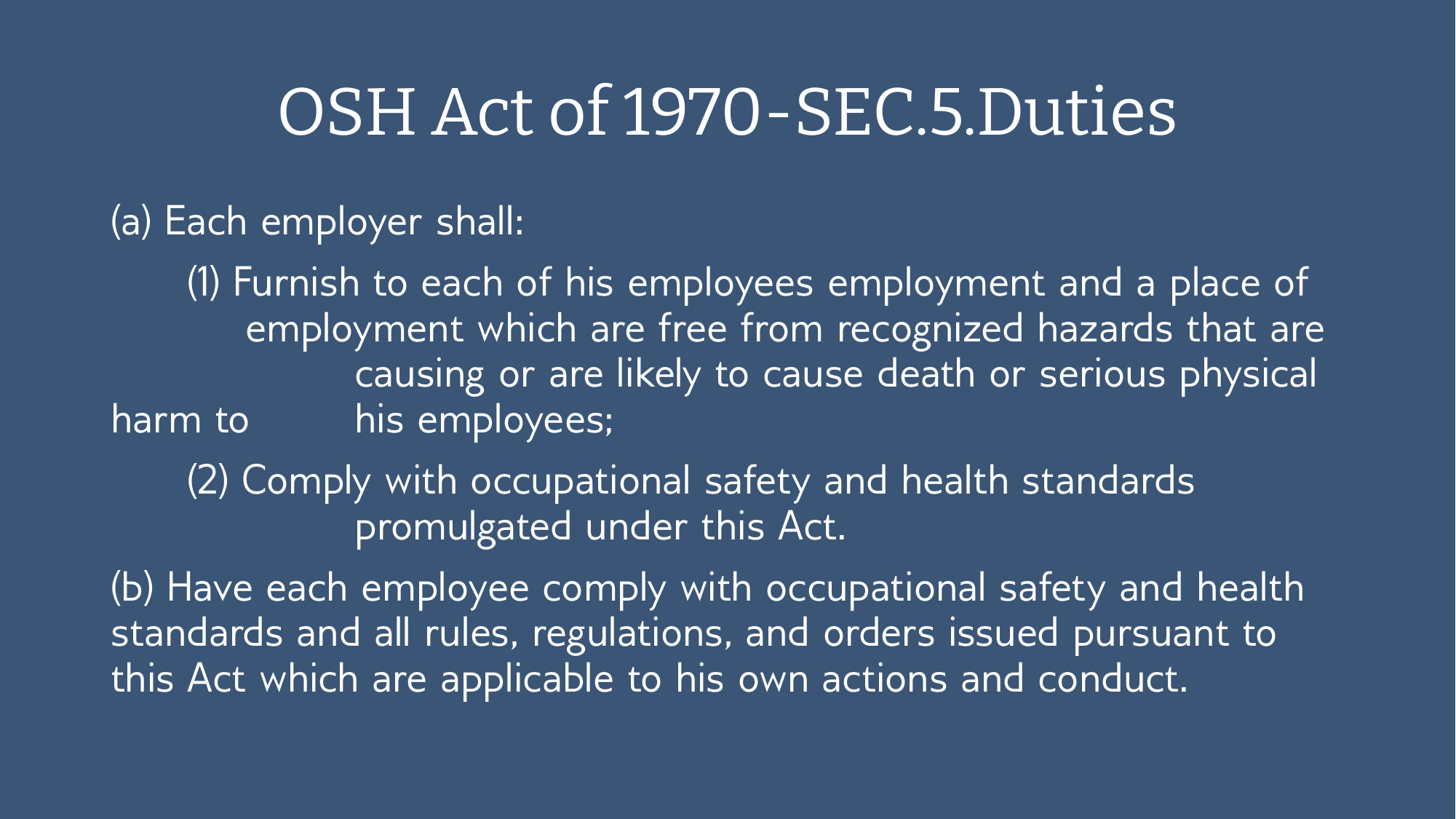

# OSH Act of 1970-SEC.5.Duties
(a) Each employer shall:
      (1) Furnish to each of his employees employment and a place of     	  employment which are free from recognized hazards that are 	    	  causing or are likely to cause death or serious physical harm to 	  his employees;
      (2) Comply with occupational safety and health standards 	 		  promulgated under this Act.
(b) Have each employee comply with occupational safety and health standards and all rules, regulations, and orders issued pursuant to this Act which are applicable to his own actions and conduct.